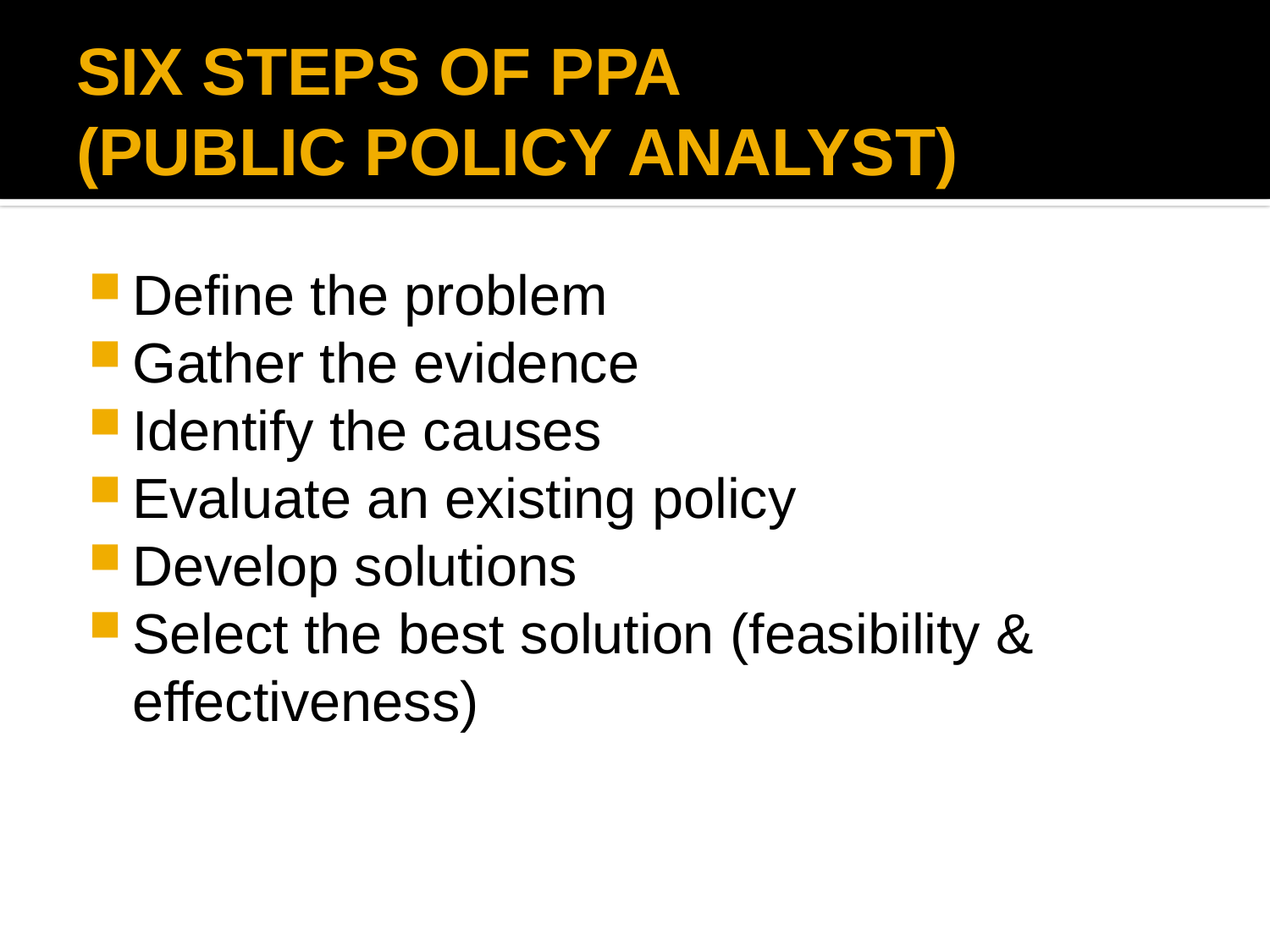

# SIX STEPS OF PPA (PUBLIC POLICY ANALYST)
Define the problem
Gather the evidence
Identify the causes
Evaluate an existing policy
Develop solutions
Select the best solution (feasibility & effectiveness)